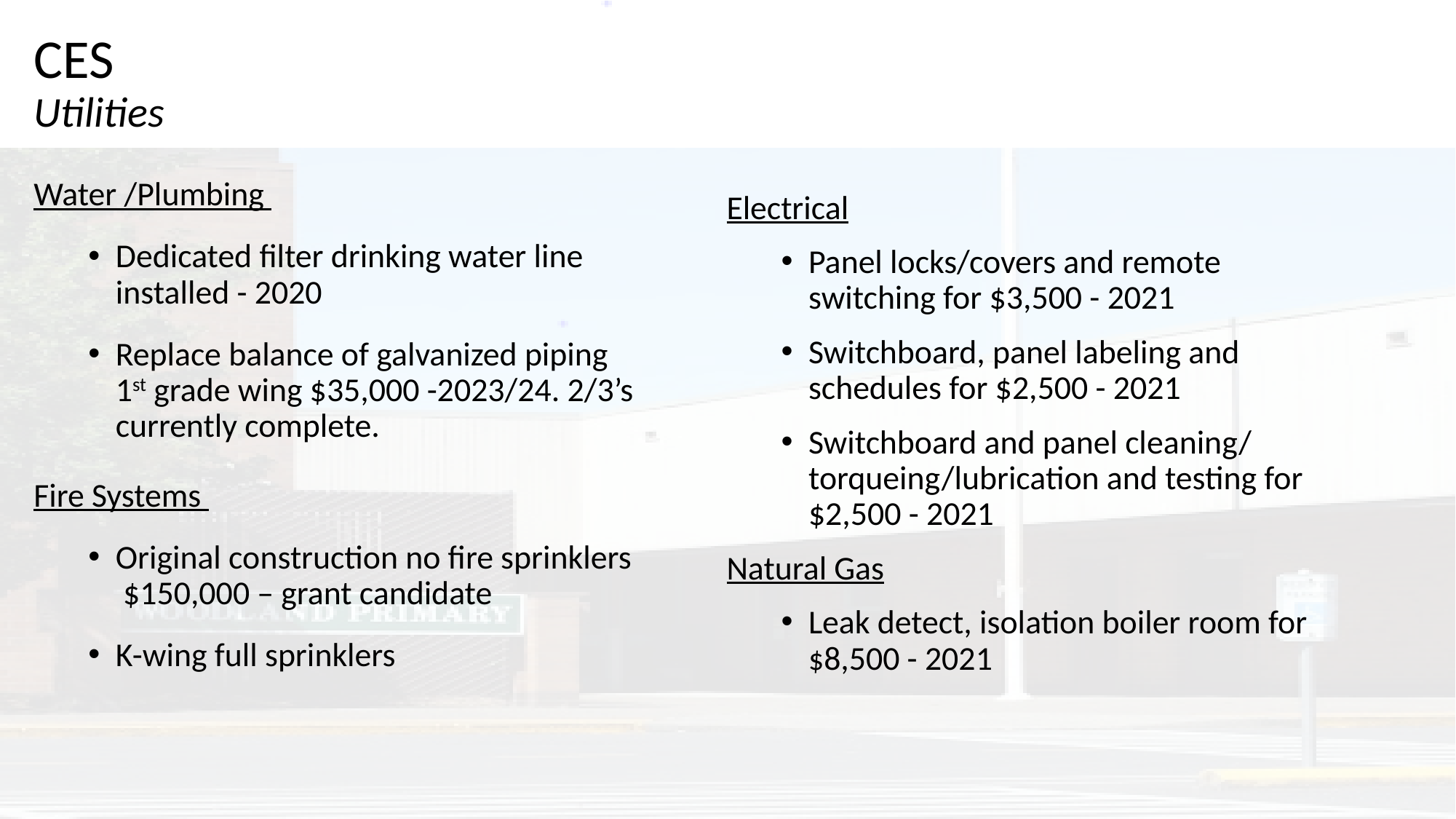

# CES Utilities
Water /Plumbing
Dedicated filter drinking water line installed - 2020
Replace balance of galvanized piping 1st grade wing $35,000 -2023/24. 2/3’s currently complete.
Fire Systems
Original construction no fire sprinklers  $150,000 – grant candidate
K-wing full sprinklers

Electrical
Panel locks/covers and remote switching for $3,500 - 2021
Switchboard, panel labeling and schedules for $2,500 - 2021
Switchboard and panel cleaning/ torqueing/lubrication and testing for $2,500 - 2021
Natural Gas
Leak detect, isolation boiler room for  $8,500 - 2021